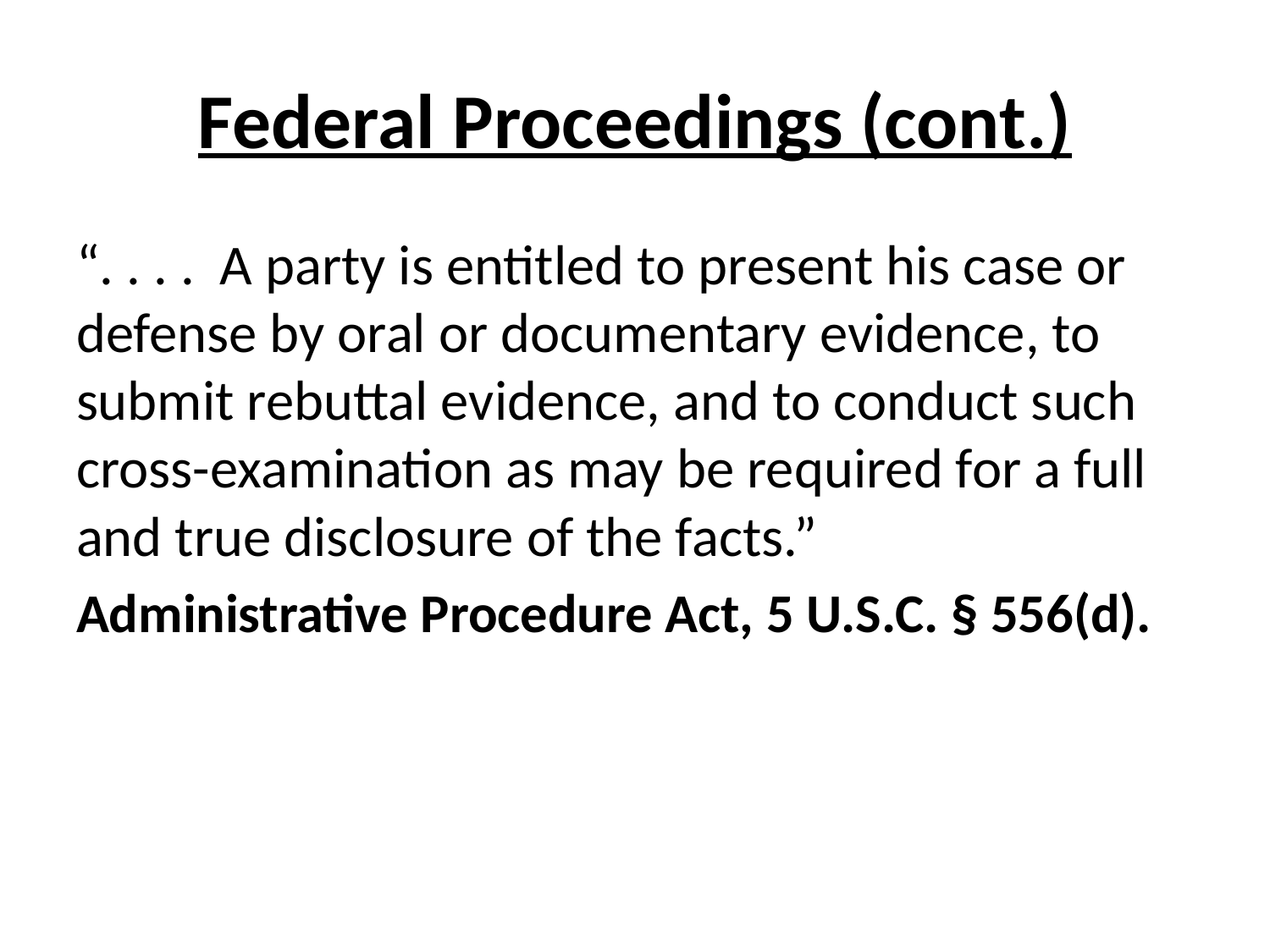

# Federal Proceedings (cont.)
“. . . .  A party is entitled to present his case or defense by oral or documentary evidence, to submit rebuttal evidence, and to conduct such cross-examination as may be required for a full and true disclosure of the facts.”
Administrative Procedure Act, 5 U.S.C. § 556(d).